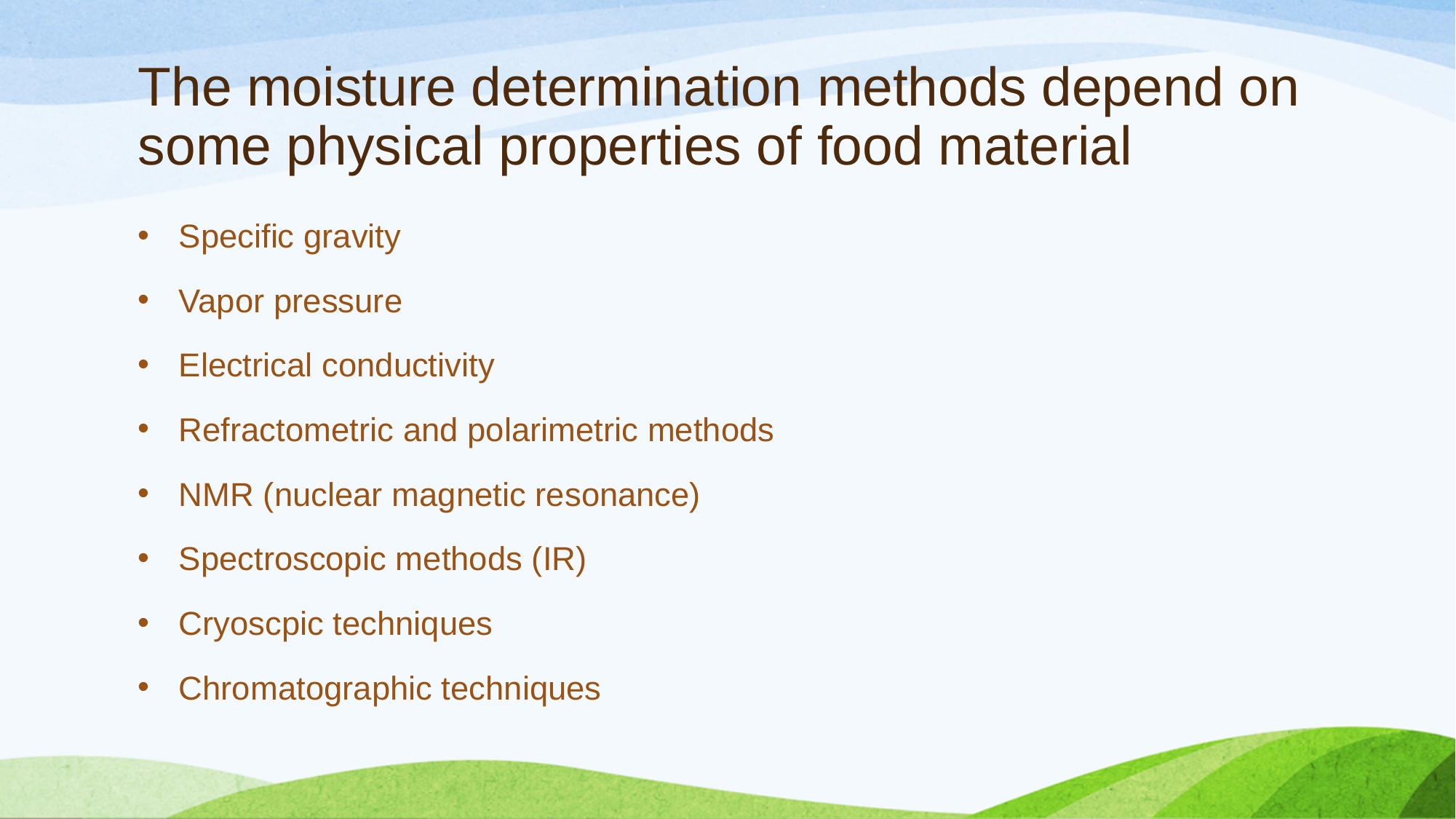

# The moisture determination methods depend on some physical properties of food material
Specific gravity
Vapor pressure
Electrical conductivity
Refractometric and polarimetric methods
NMR (nuclear magnetic resonance)
Spectroscopic methods (IR)
Cryoscpic techniques
Chromatographic techniques